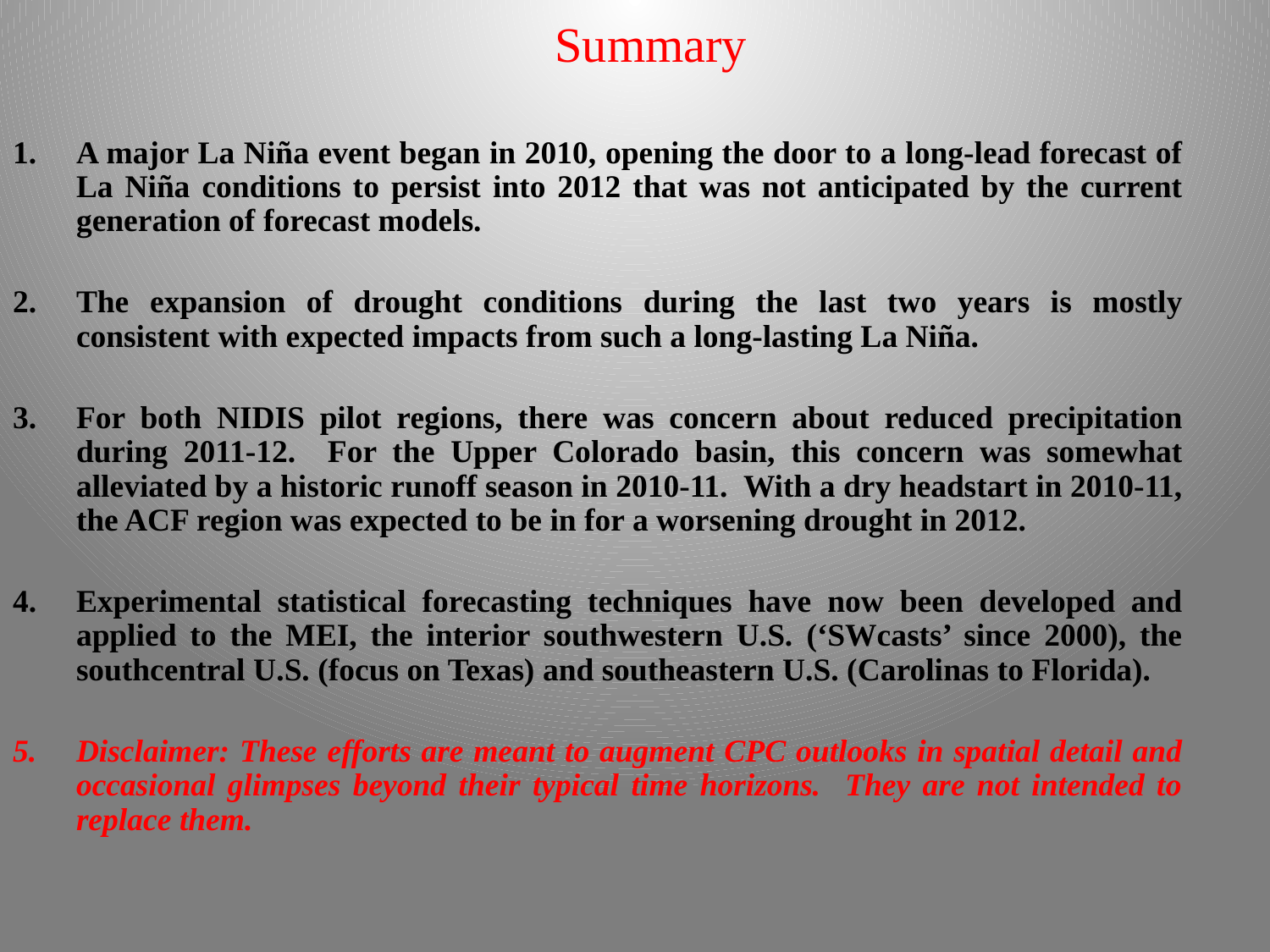

# Summary
A major La Niña event began in 2010, opening the door to a long-lead forecast of La Niña conditions to persist into 2012 that was not anticipated by the current generation of forecast models.

The expansion of drought conditions during the last two years is mostly consistent with expected impacts from such a long-lasting La Niña.

For both NIDIS pilot regions, there was concern about reduced precipitation during 2011-12.  For the Upper Colorado basin, this concern was somewhat alleviated by a historic runoff season in 2010-11.  With a dry headstart in 2010-11, the ACF region was expected to be in for a worsening drought in 2012.

Experimental statistical forecasting techniques have now been developed and applied to the MEI, the interior southwestern U.S. (‘SWcasts’ since 2000), the southcentral U.S. (focus on Texas) and southeastern U.S. (Carolinas to Florida).

Disclaimer: These efforts are meant to augment CPC outlooks in spatial detail and occasional glimpses beyond their typical time horizons.  They are not intended to replace them.